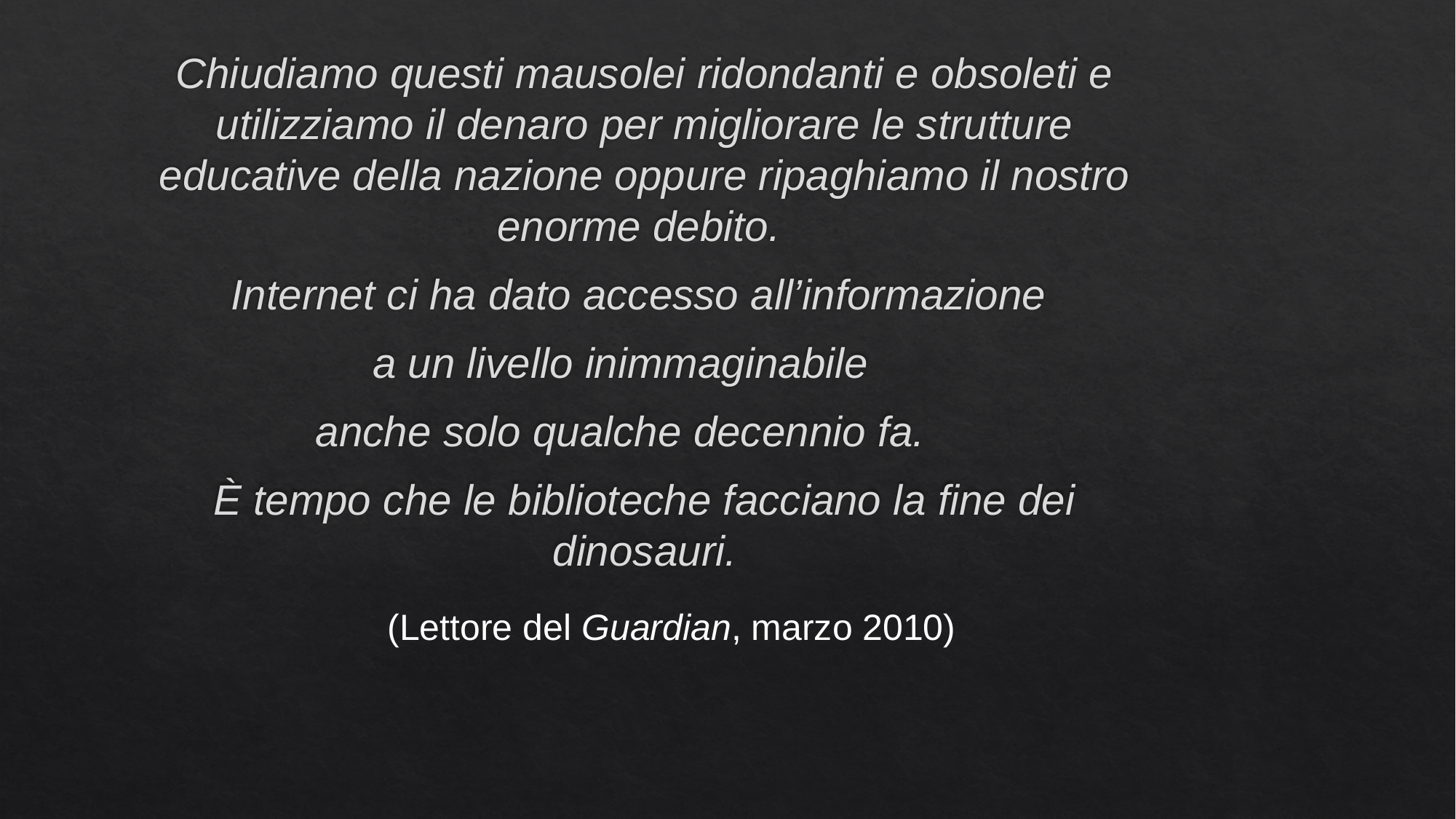

Chiudiamo questi mausolei ridondanti e obsoleti e utilizziamo il denaro per migliorare le strutture educative della nazione oppure ripaghiamo il nostro enorme debito.
	Internet ci ha dato accesso all’informazione
a un livello inimmaginabile
anche solo qualche decennio fa.
	È tempo che le biblioteche facciano la fine dei dinosauri.

(Lettore del Guardian, marzo 2010)